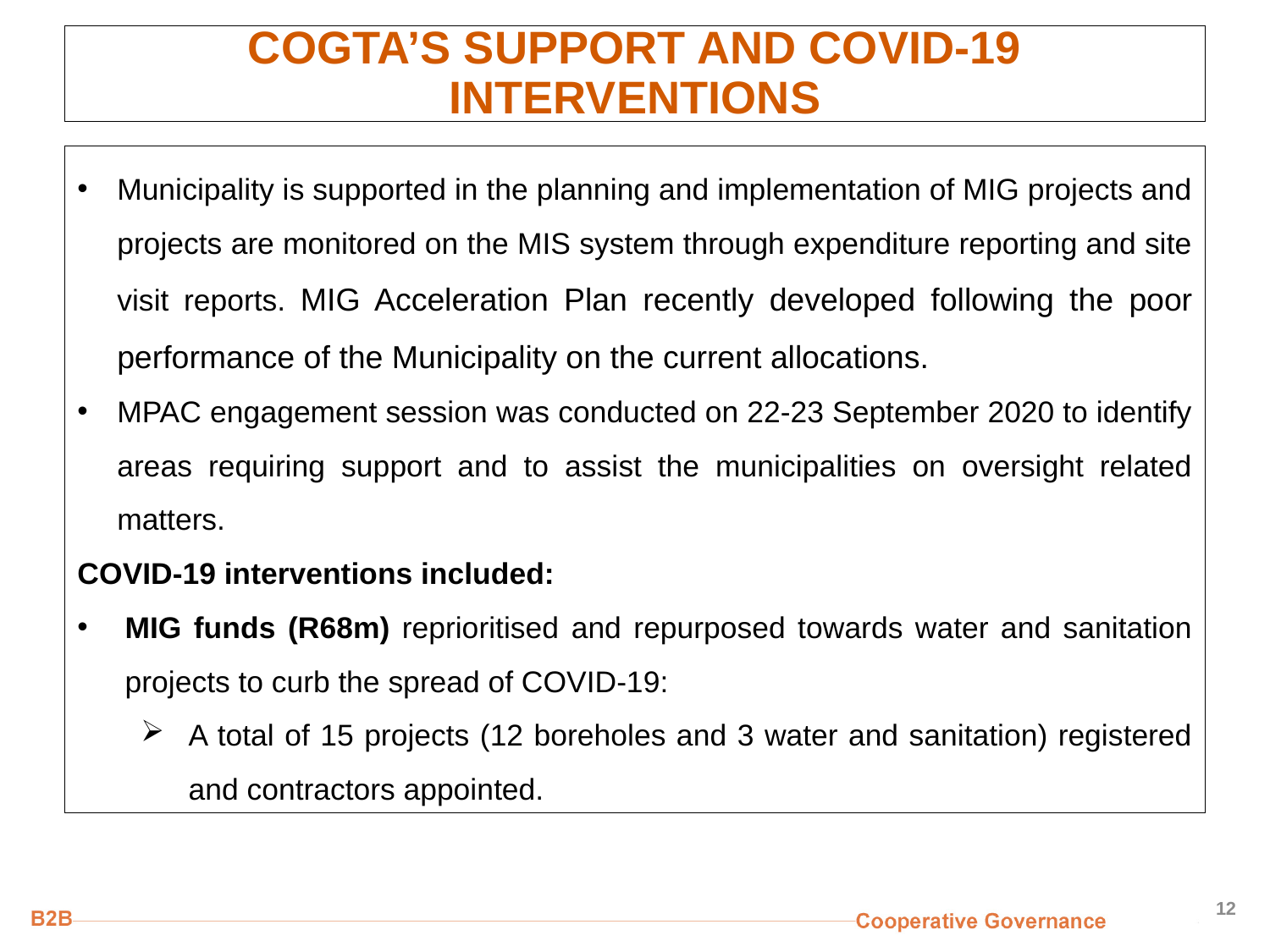

# COGTA’S SUPPORT AND COVID-19 INTERVENTIONS
Municipality is supported in the planning and implementation of MIG projects and projects are monitored on the MIS system through expenditure reporting and site visit reports. MIG Acceleration Plan recently developed following the poor performance of the Municipality on the current allocations.
MPAC engagement session was conducted on 22-23 September 2020 to identify areas requiring support and to assist the municipalities on oversight related matters.
COVID-19 interventions included:
MIG funds (R68m) reprioritised and repurposed towards water and sanitation projects to curb the spread of COVID-19:
A total of 15 projects (12 boreholes and 3 water and sanitation) registered and contractors appointed.

12